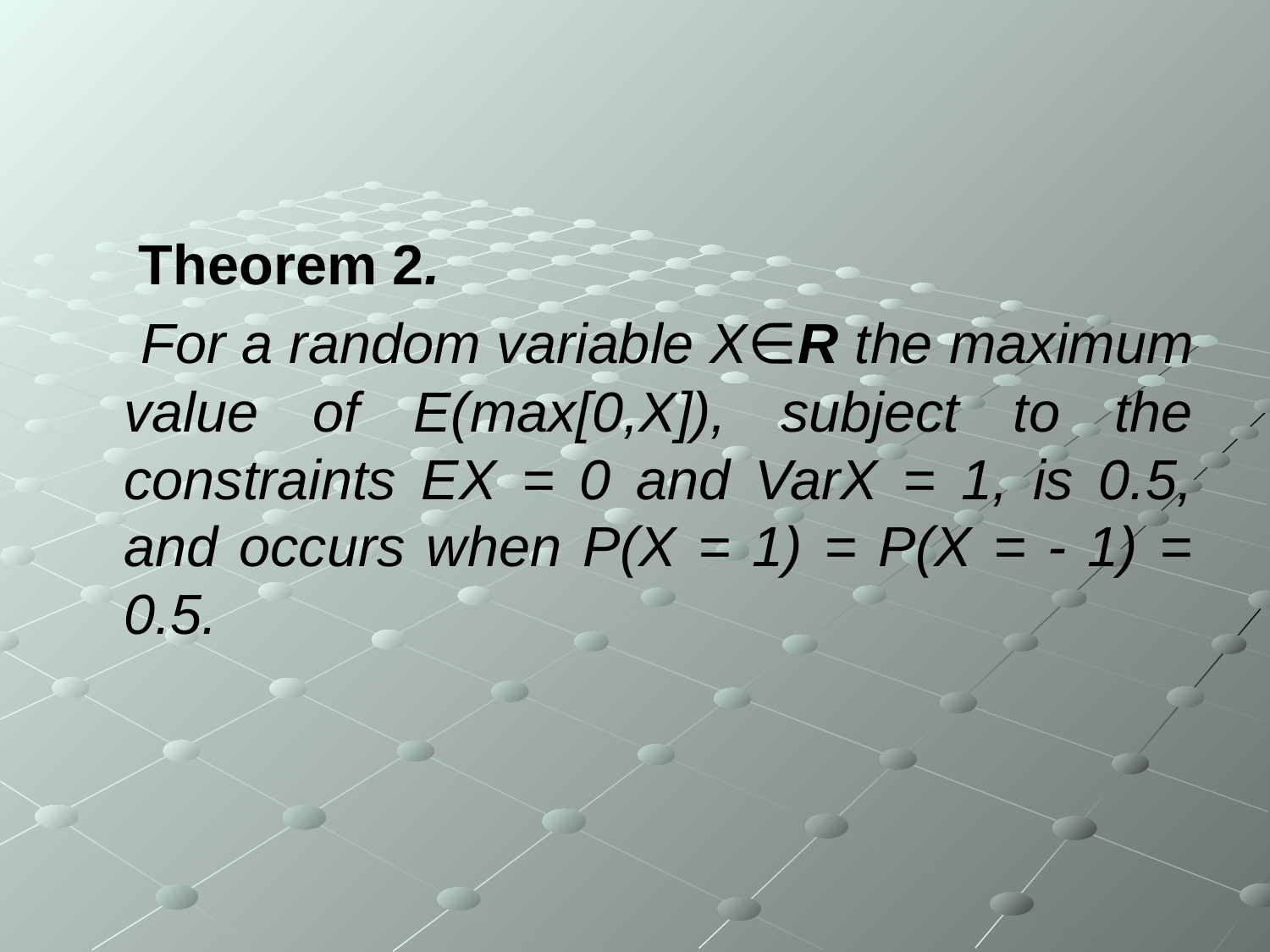

#
    Theorem 2.
    For a random variable X∈R the maximum value of E(max[0,X]), subject to the constraints EX = 0 and VarX = 1, is 0.5, and occurs when P(X = 1) = P(X = - 1) = 0.5.